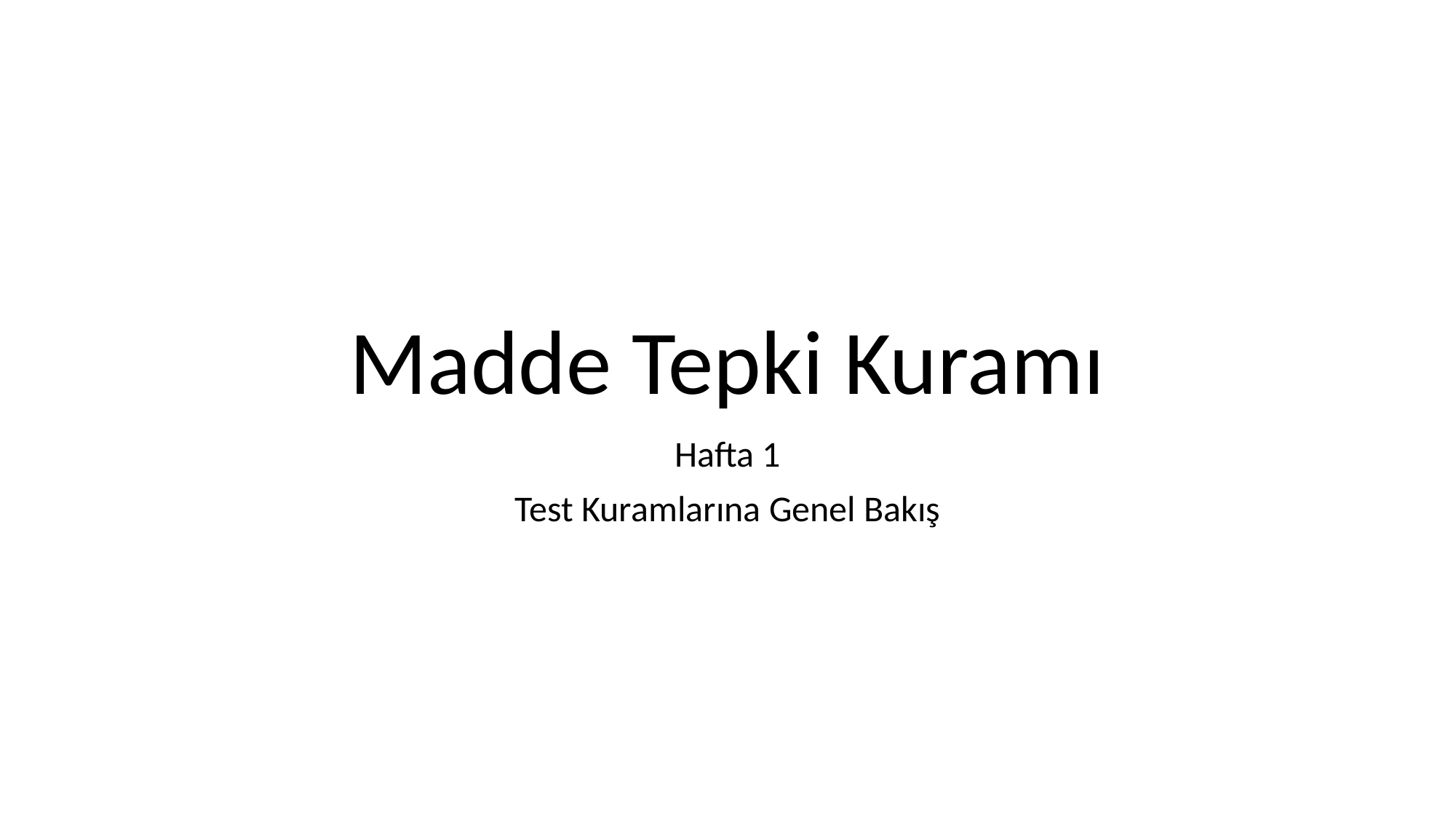

# Madde Tepki Kuramı
Hafta 1
Test Kuramlarına Genel Bakış